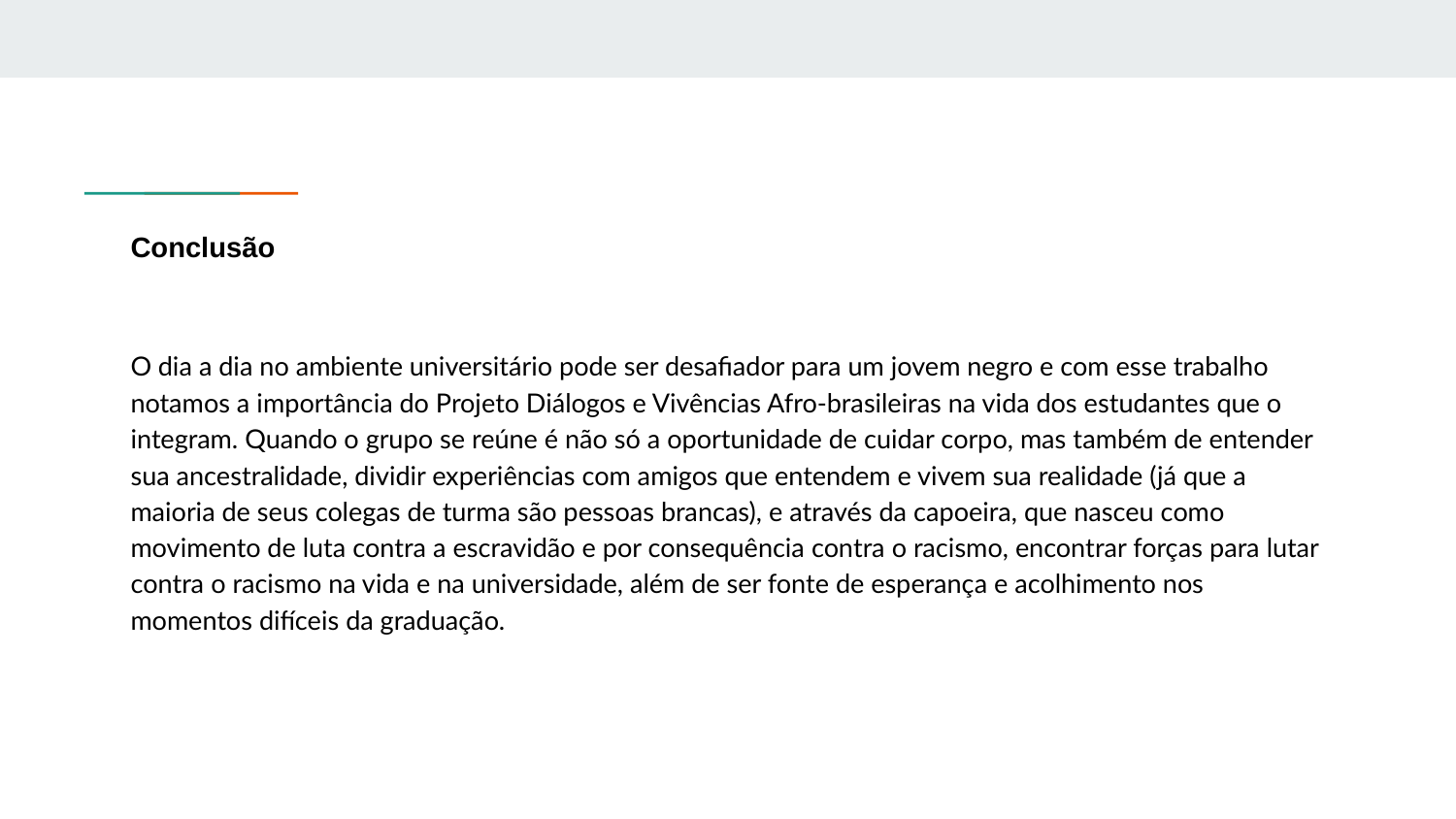

# Conclusão
O dia a dia no ambiente universitário pode ser desafiador para um jovem negro e com esse trabalho notamos a importância do Projeto Diálogos e Vivências Afro-brasileiras na vida dos estudantes que o integram. Quando o grupo se reúne é não só a oportunidade de cuidar corpo, mas também de entender sua ancestralidade, dividir experiências com amigos que entendem e vivem sua realidade (já que a maioria de seus colegas de turma são pessoas brancas), e através da capoeira, que nasceu como movimento de luta contra a escravidão e por consequência contra o racismo, encontrar forças para lutar contra o racismo na vida e na universidade, além de ser fonte de esperança e acolhimento nos momentos difíceis da graduação.